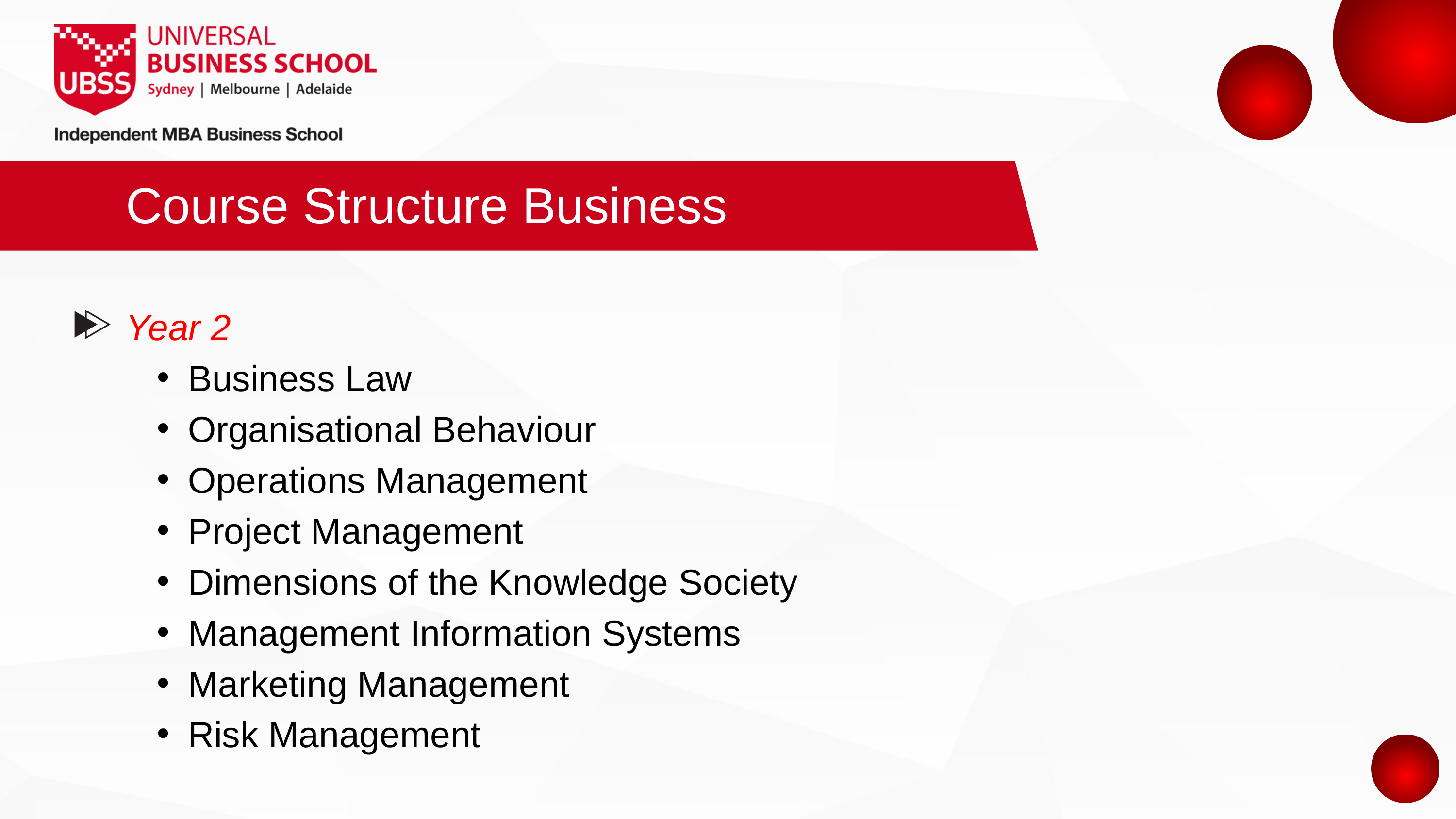

Course Structure Business

Year 2
Business Law
Organisational Behaviour
Operations Management
Project Management
Dimensions of the Knowledge Society
Management Information Systems
Marketing Management
Risk Management